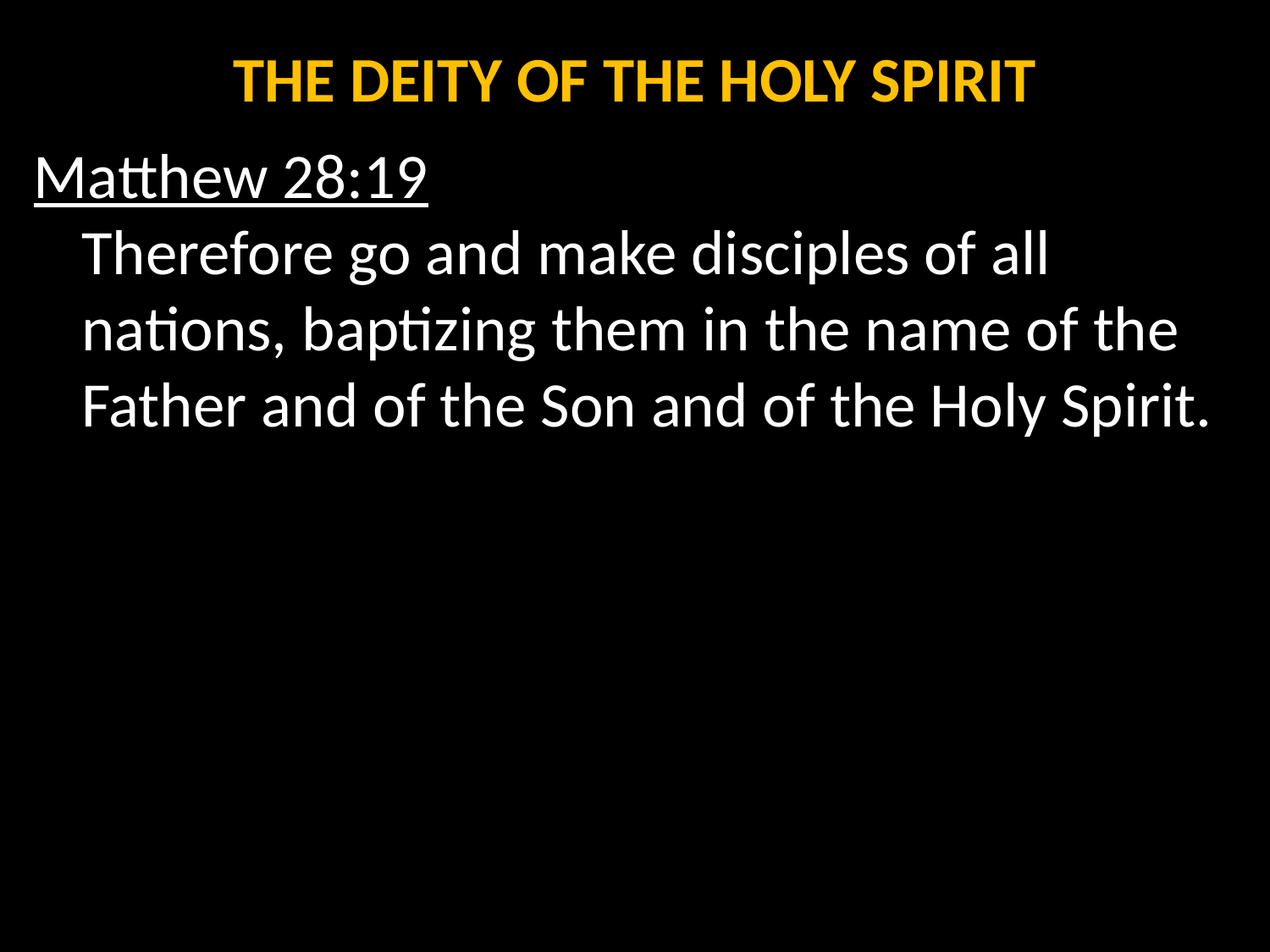

THE DEITY OF THE HOLY SPIRIT
Matthew 28:19
Therefore go and make disciples of all nations, baptizing them in the name of the Father and of the Son and of the Holy Spirit.